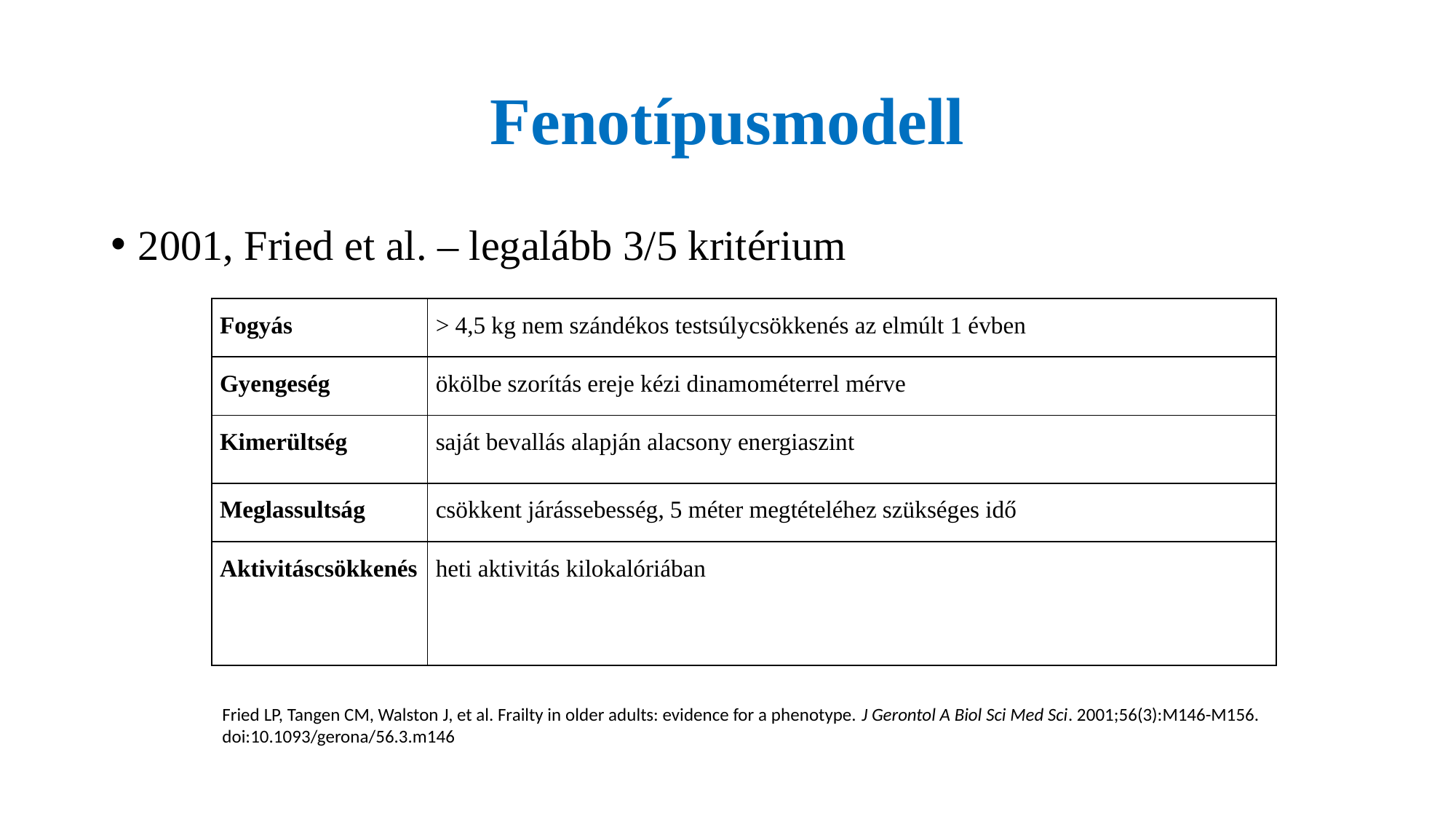

# Fenotípusmodell
2001, Fried et al. – legalább 3/5 kritérium

| Fogyás | > 4,5 kg nem szándékos testsúlycsökkenés az elmúlt 1 évben |
| --- | --- |
| Gyengeség | ökölbe szorítás ereje kézi dinamométerrel mérve |
| Kimerültség | saját bevallás alapján alacsony energiaszint |
| Meglassultság | csökkent járássebesség, 5 méter megtételéhez szükséges idő |
| Aktivitáscsökkenés | heti aktivitás kilokalóriában |
Fried LP, Tangen CM, Walston J, et al. Frailty in older adults: evidence for a phenotype. J Gerontol A Biol Sci Med Sci. 2001;56(3):M146-M156. doi:10.1093/gerona/56.3.m146